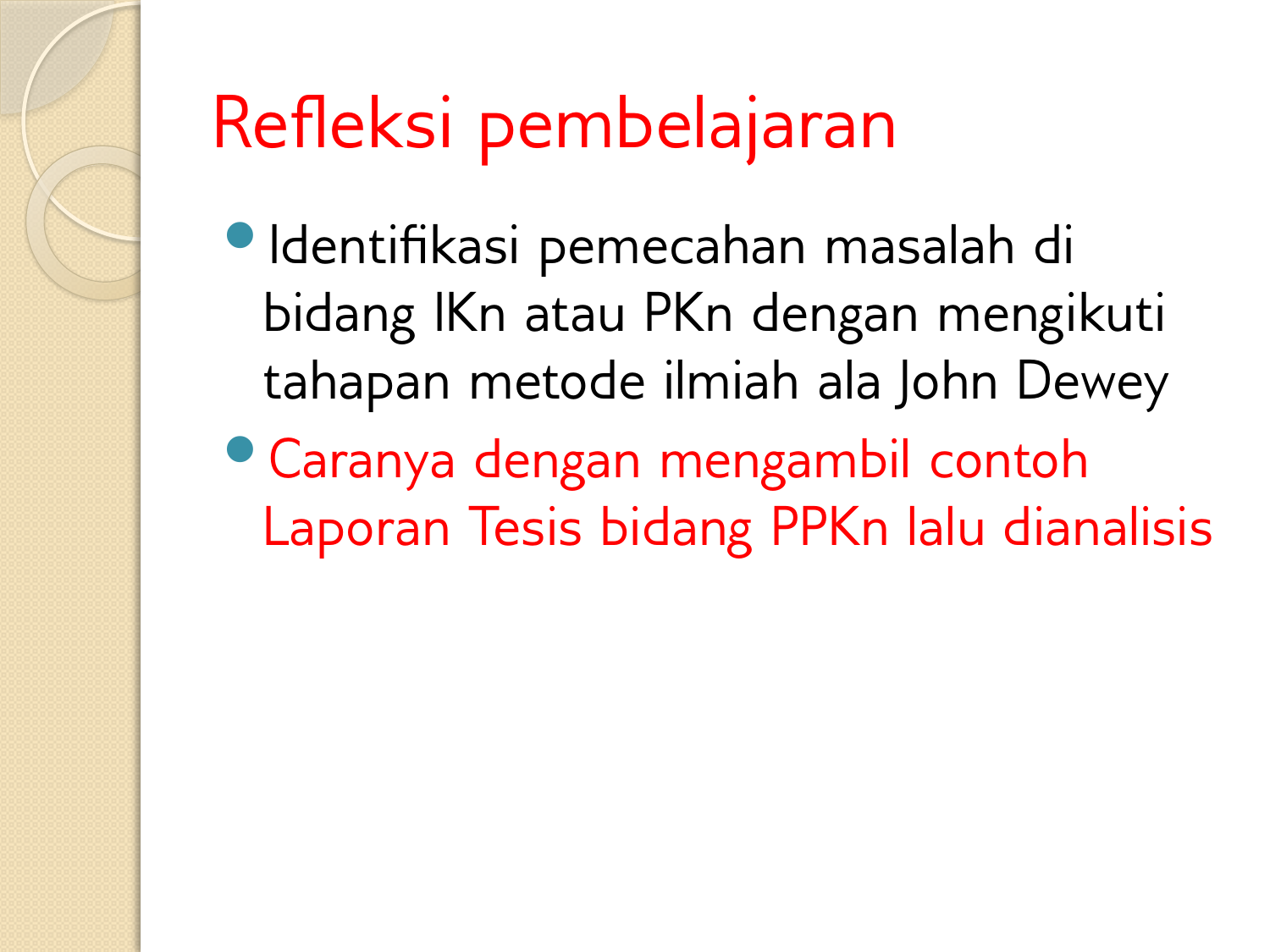

# Refleksi pembelajaran
Identifikasi pemecahan masalah di bidang IKn atau PKn dengan mengikuti tahapan metode ilmiah ala John Dewey
Caranya dengan mengambil contoh Laporan Tesis bidang PPKn lalu dianalisis